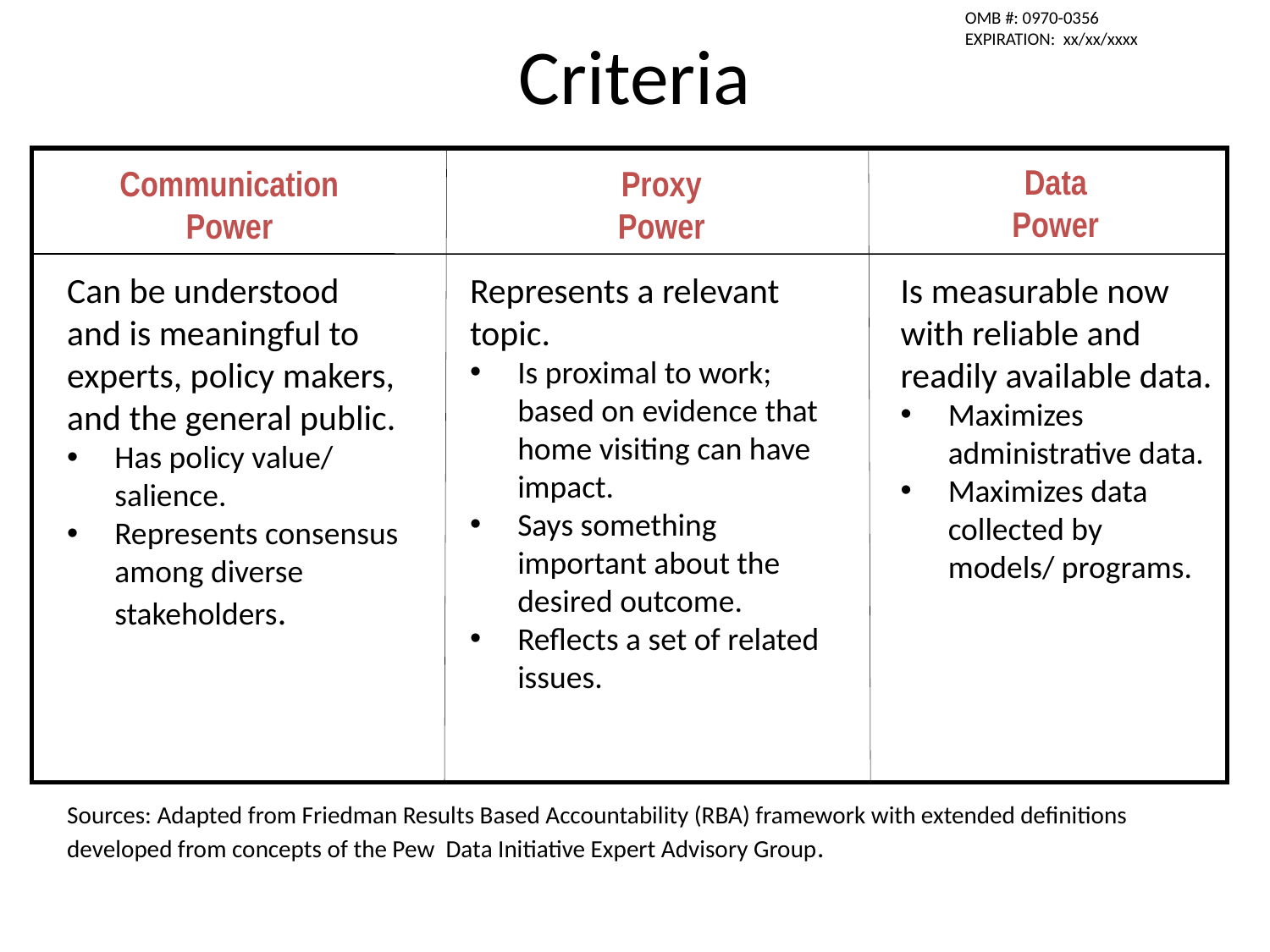

OMB #: 0970-0356
EXPIRATION:  xx/xx/xxxx
Criteria

Data
Power
Communication
Power
Proxy
Power

Can be understood and is meaningful to experts, policy makers, and the general public.
Has policy value/ salience.
Represents consensus among diverse stakeholders.
Represents a relevant topic.
Is proximal to work; based on evidence that home visiting can have impact.
Says something  important about the desired outcome.
Reflects a set of related issues.
Is measurable now with reliable and readily available data.
Maximizes administrative data.
Maximizes data collected by models/ programs.

Sources: Adapted from Friedman Results Based Accountability (RBA) framework with extended definitions developed from concepts of the Pew  Data Initiative Expert Advisory Group.